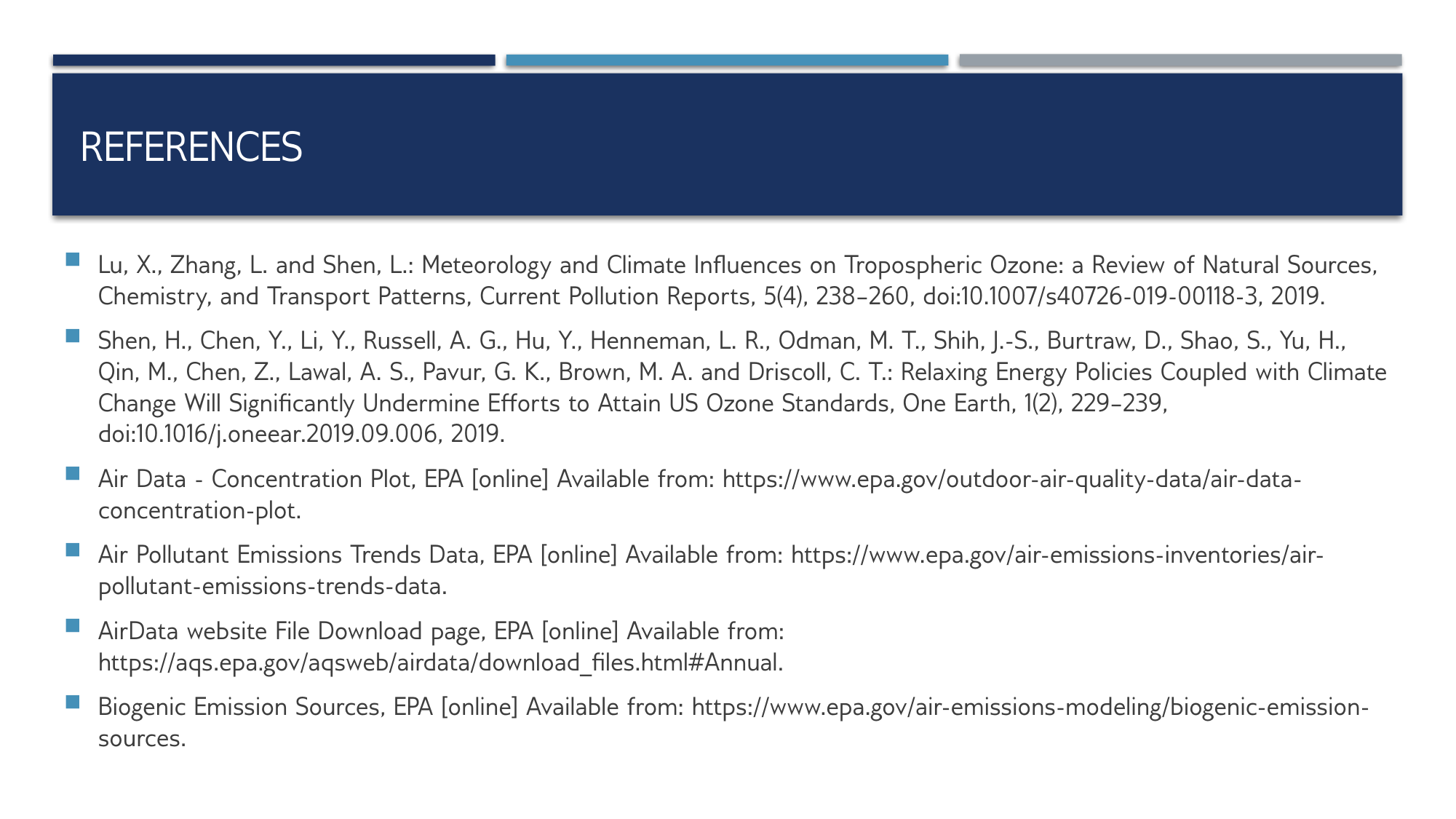

# References
Lu, X., Zhang, L. and Shen, L.: Meteorology and Climate Influences on Tropospheric Ozone: a Review of Natural Sources, Chemistry, and Transport Patterns, Current Pollution Reports, 5(4), 238–260, doi:10.1007/s40726-019-00118-3, 2019.
Shen, H., Chen, Y., Li, Y., Russell, A. G., Hu, Y., Henneman, L. R., Odman, M. T., Shih, J.-S., Burtraw, D., Shao, S., Yu, H., Qin, M., Chen, Z., Lawal, A. S., Pavur, G. K., Brown, M. A. and Driscoll, C. T.: Relaxing Energy Policies Coupled with Climate Change Will Significantly Undermine Efforts to Attain US Ozone Standards, One Earth, 1(2), 229–239, doi:10.1016/j.oneear.2019.09.006, 2019.
Air Data - Concentration Plot, EPA [online] Available from: https://www.epa.gov/outdoor-air-quality-data/air-data-concentration-plot.
Air Pollutant Emissions Trends Data, EPA [online] Available from: https://www.epa.gov/air-emissions-inventories/air-pollutant-emissions-trends-data.
AirData website File Download page, EPA [online] Available from: https://aqs.epa.gov/aqsweb/airdata/download_files.html#Annual.
Biogenic Emission Sources, EPA [online] Available from: https://www.epa.gov/air-emissions-modeling/biogenic-emission-sources.